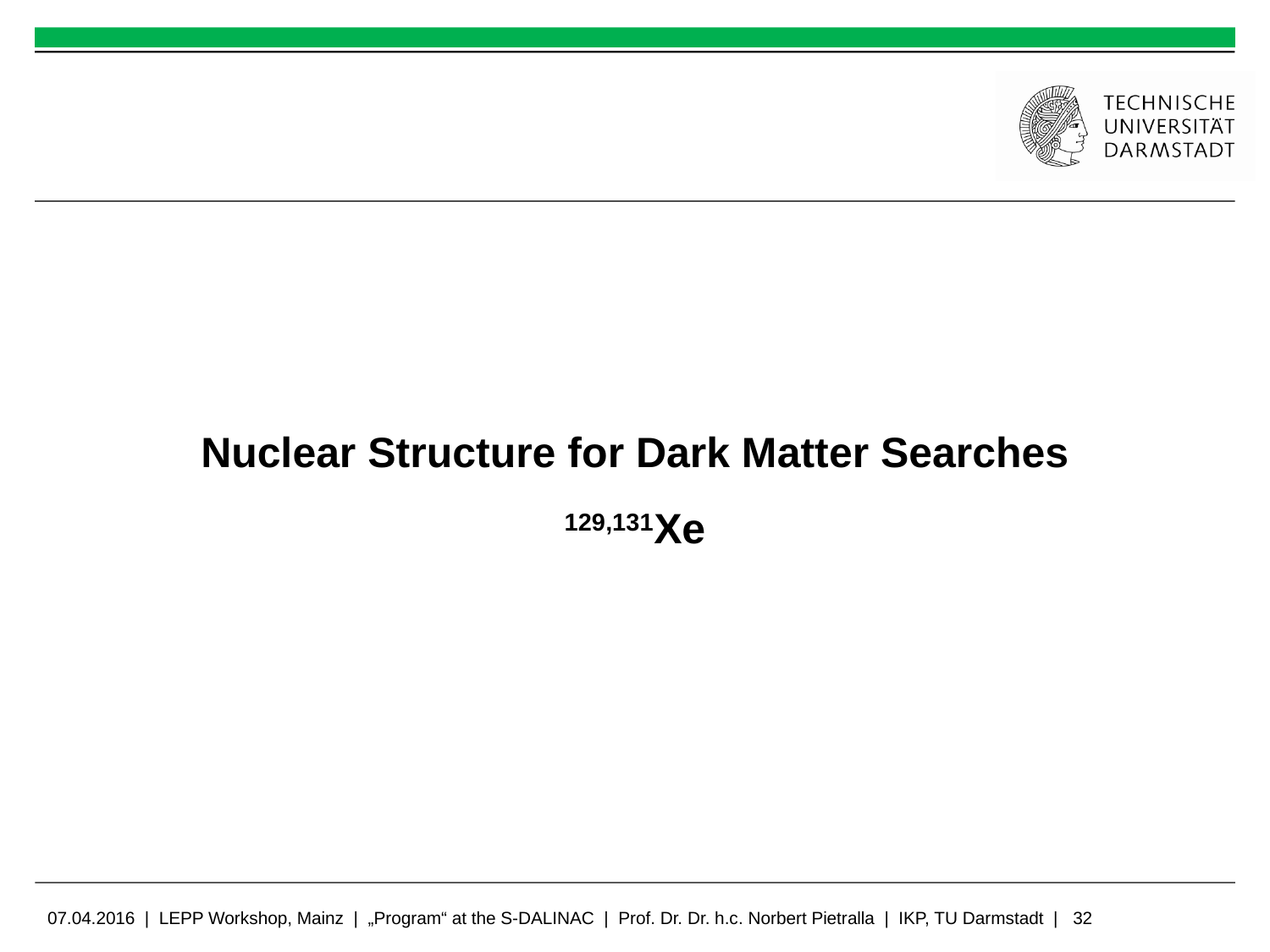

# Nuclear Structure for Dark Matter Searches 129,131Xe